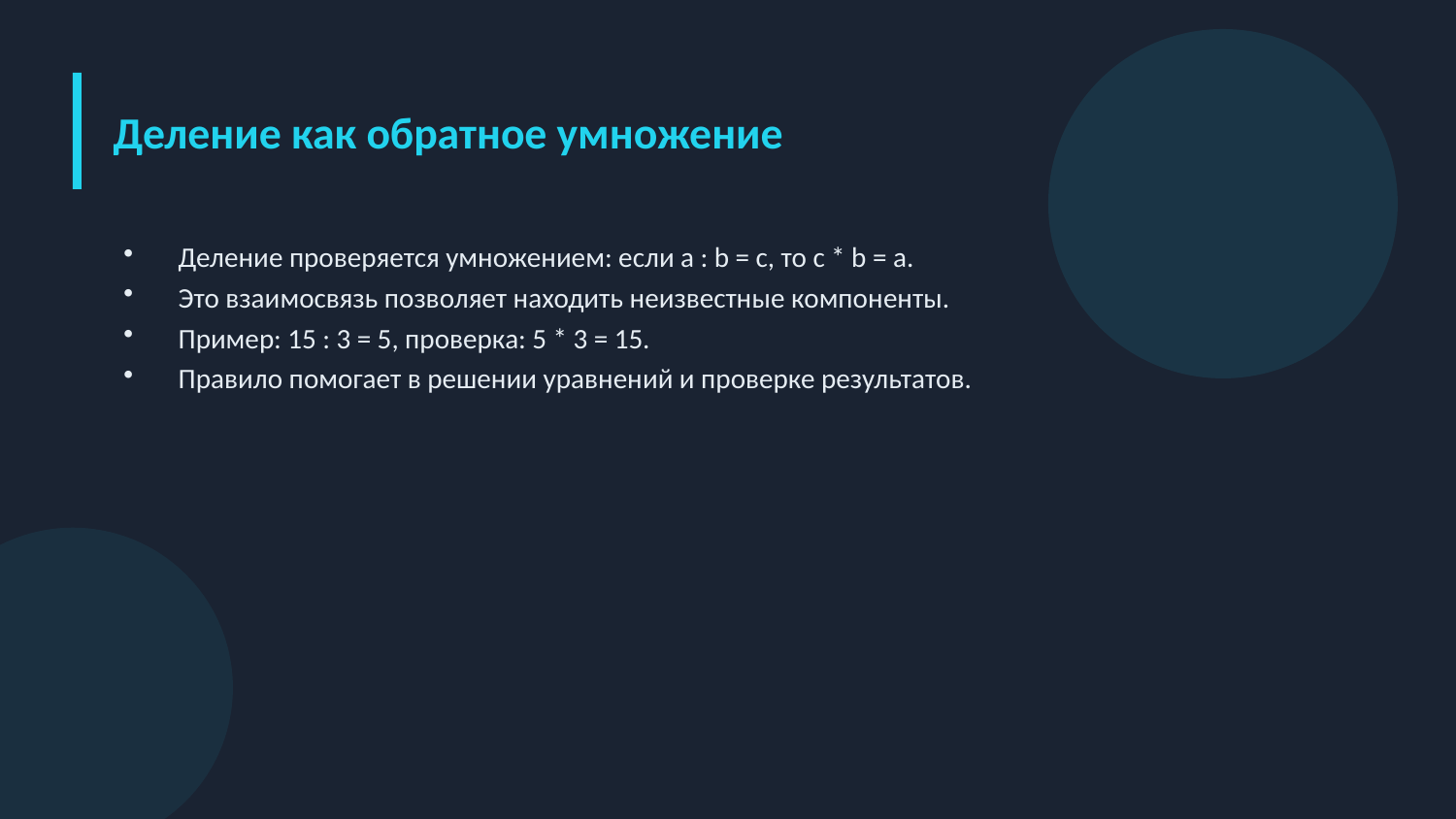

Деление как обратное умножение
Деление проверяется умножением: если a : b = c, то c * b = a.
Это взаимосвязь позволяет находить неизвестные компоненты.
Пример: 15 : 3 = 5, проверка: 5 * 3 = 15.
Правило помогает в решении уравнений и проверке результатов.